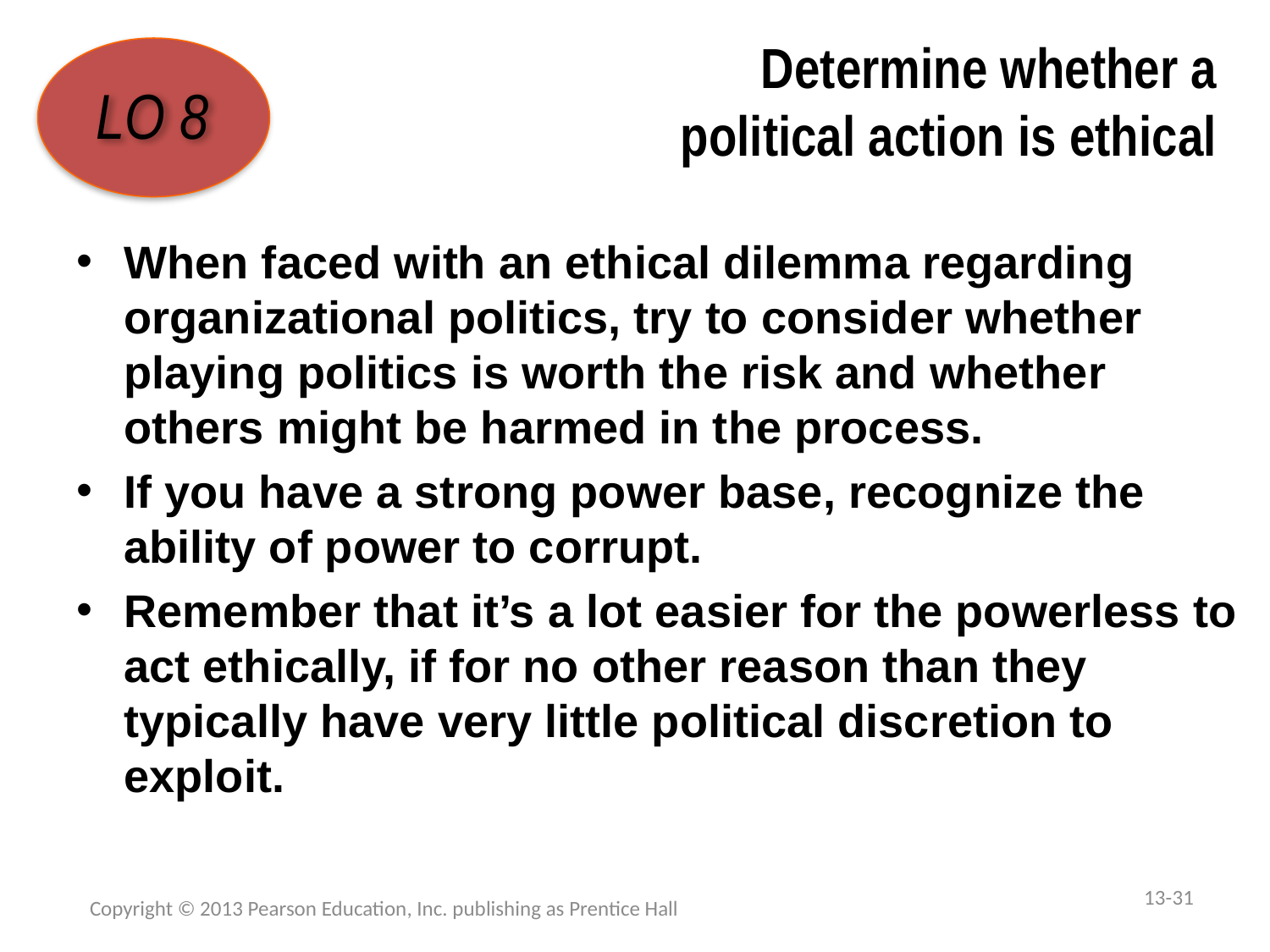

# Determine whether a political action is ethical

LO 8
When faced with an ethical dilemma regarding organizational politics, try to consider whether playing politics is worth the risk and whether others might be harmed in the process.
If you have a strong power base, recognize the ability of power to corrupt.
Remember that it’s a lot easier for the powerless to act ethically, if for no other reason than they typically have very little political discretion to exploit.
13-31
Copyright © 2013 Pearson Education, Inc. publishing as Prentice Hall
1